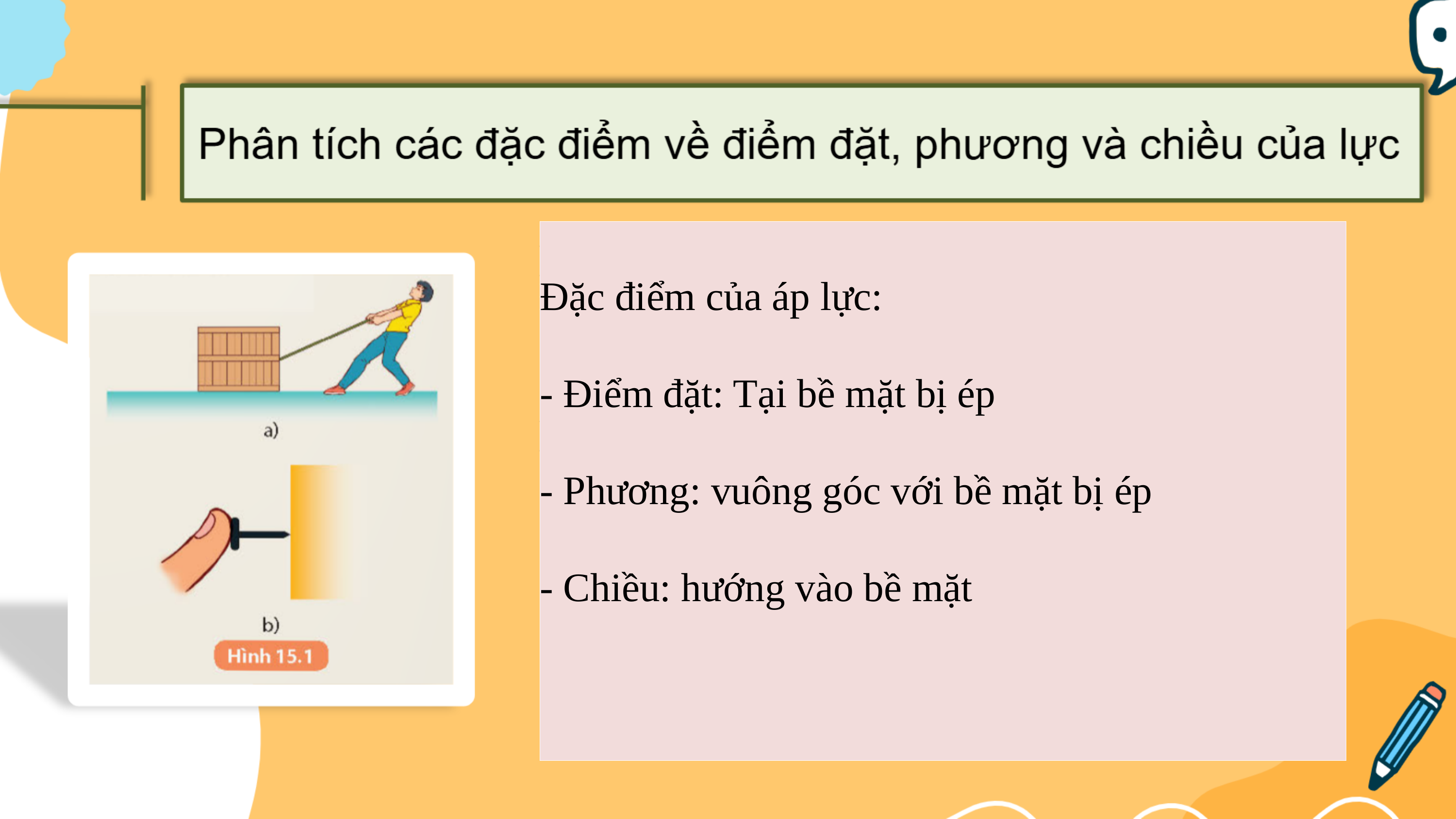

Đặc điểm của áp lực:
- Điểm đặt: Tại bề mặt bị ép
- Phương: vuông góc với bề mặt bị ép
- Chiều: hướng vào bề mặt